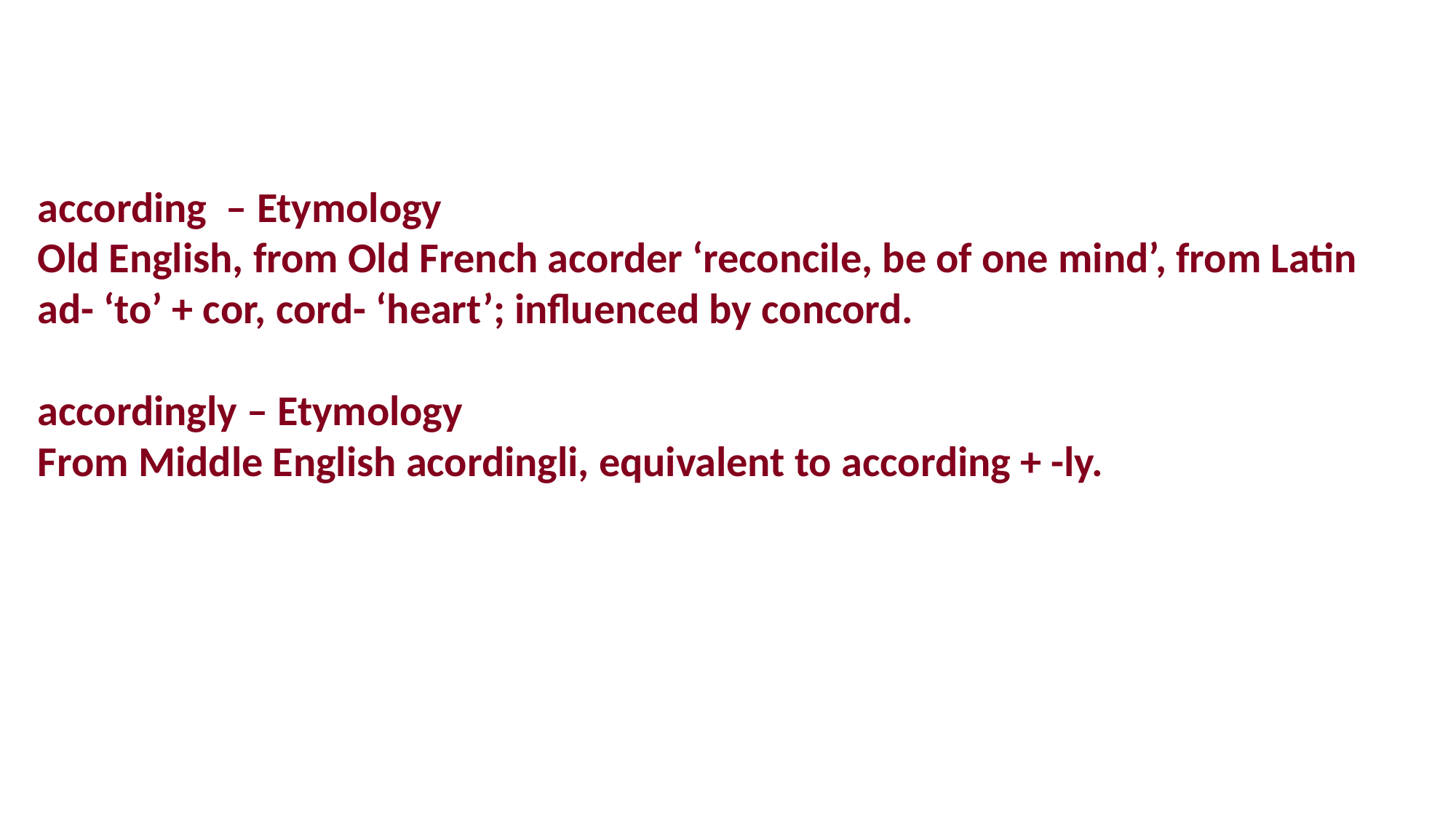

according  – Etymology
Old English, from Old French acorder ‘reconcile, be of one mind’, from Latin ad- ‘to’ + cor, cord- ‘heart’; influenced by concord.

accordingly – Etymology
From Middle English acordingli, equivalent to according +‎ -ly.